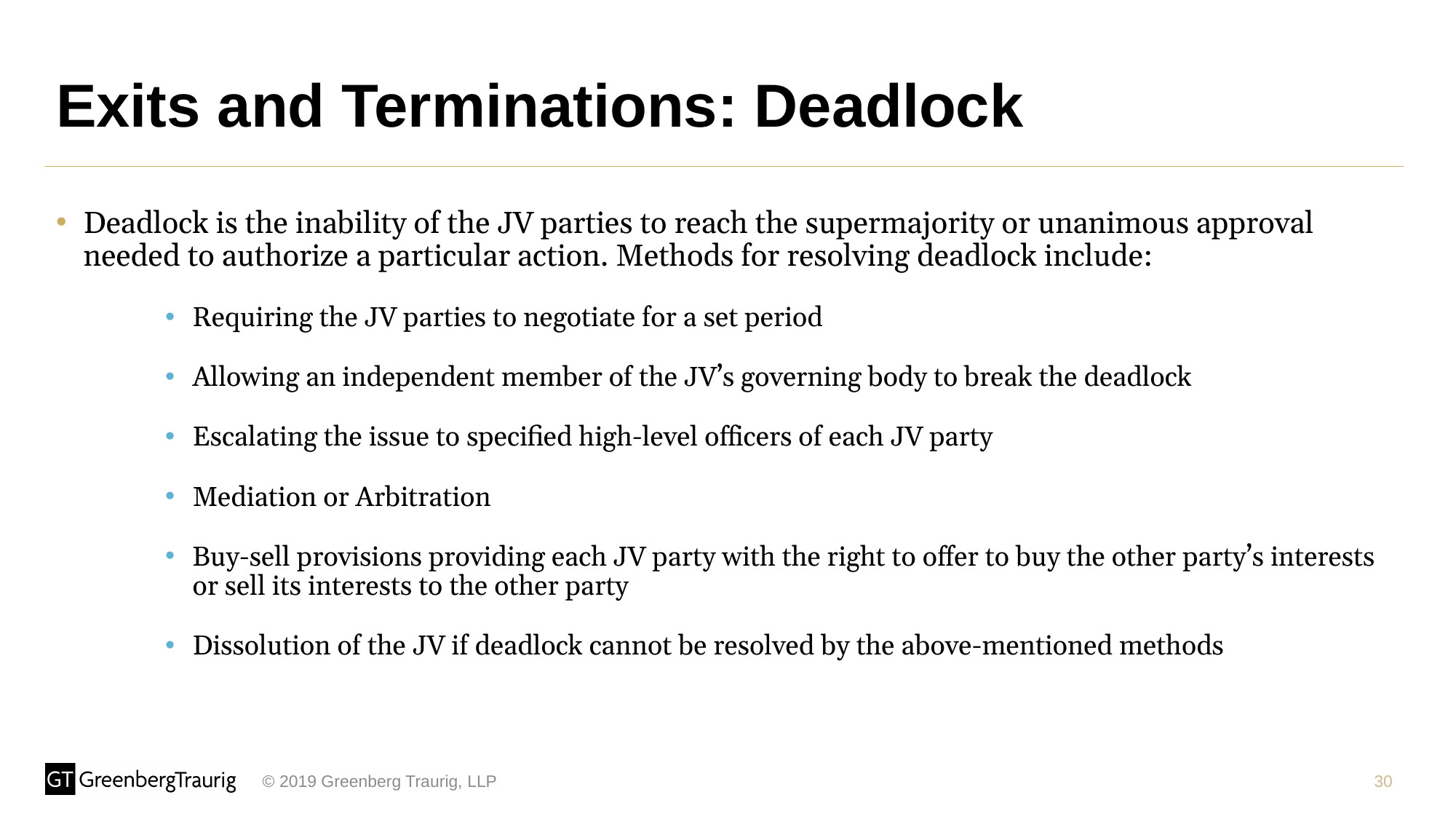

# Exits and Terminations: Deadlock
Deadlock is the inability of the JV parties to reach the supermajority or unanimous approval needed to authorize a particular action. Methods for resolving deadlock include:
Requiring the JV parties to negotiate for a set period
Allowing an independent member of the JV’s governing body to break the deadlock
Escalating the issue to specified high-level officers of each JV party
Mediation or Arbitration
Buy-sell provisions providing each JV party with the right to offer to buy the other party’s interests or sell its interests to the other party
Dissolution of the JV if deadlock cannot be resolved by the above-mentioned methods

30